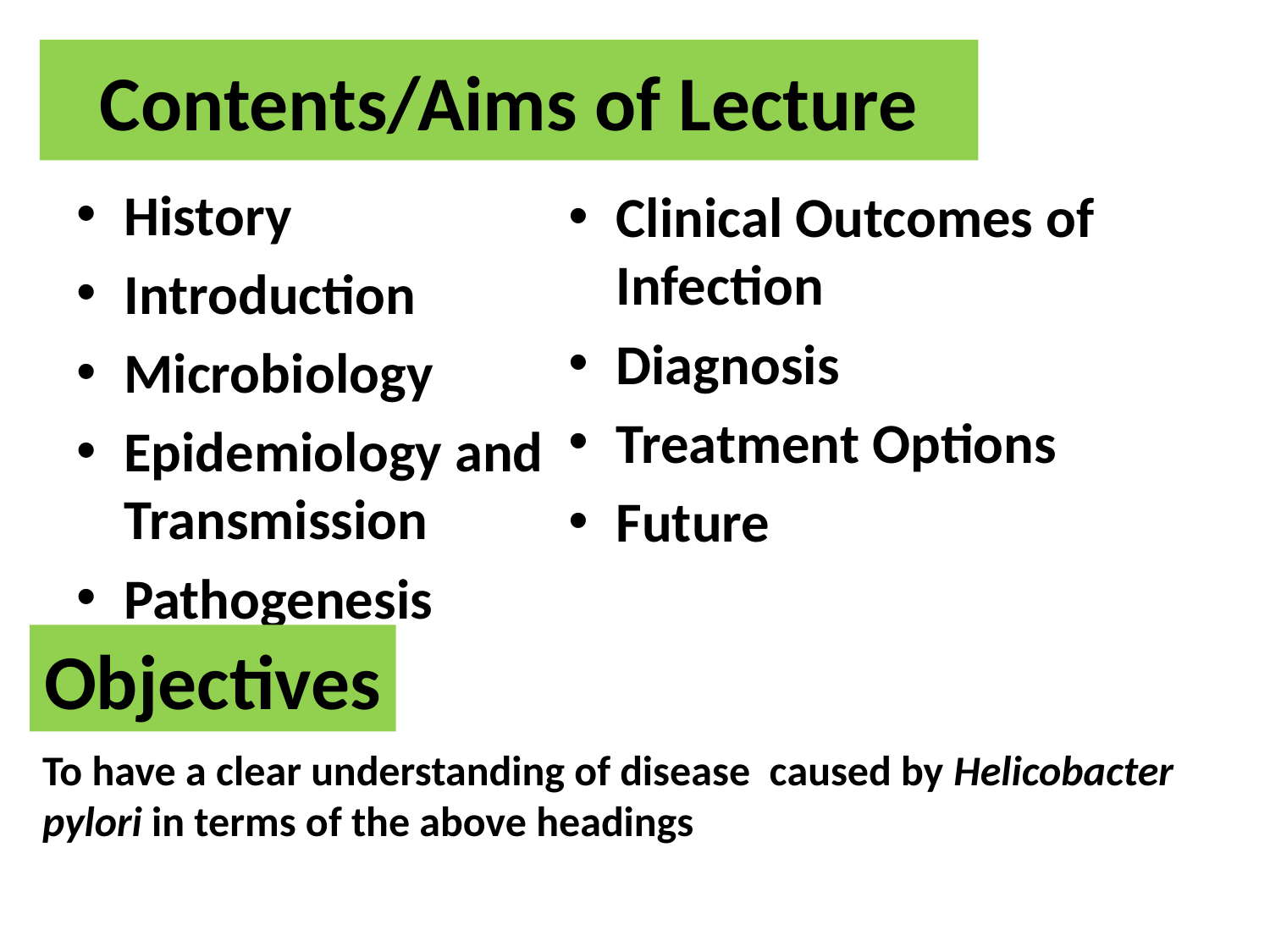

# Contents/Aims of Lecture
History
Introduction
Microbiology
Epidemiology and Transmission
Pathogenesis
Clinical Outcomes of Infection
Diagnosis
Treatment Options
Future
Objectives
To have a clear understanding of disease  caused by Helicobacter pylori in terms of the above headings